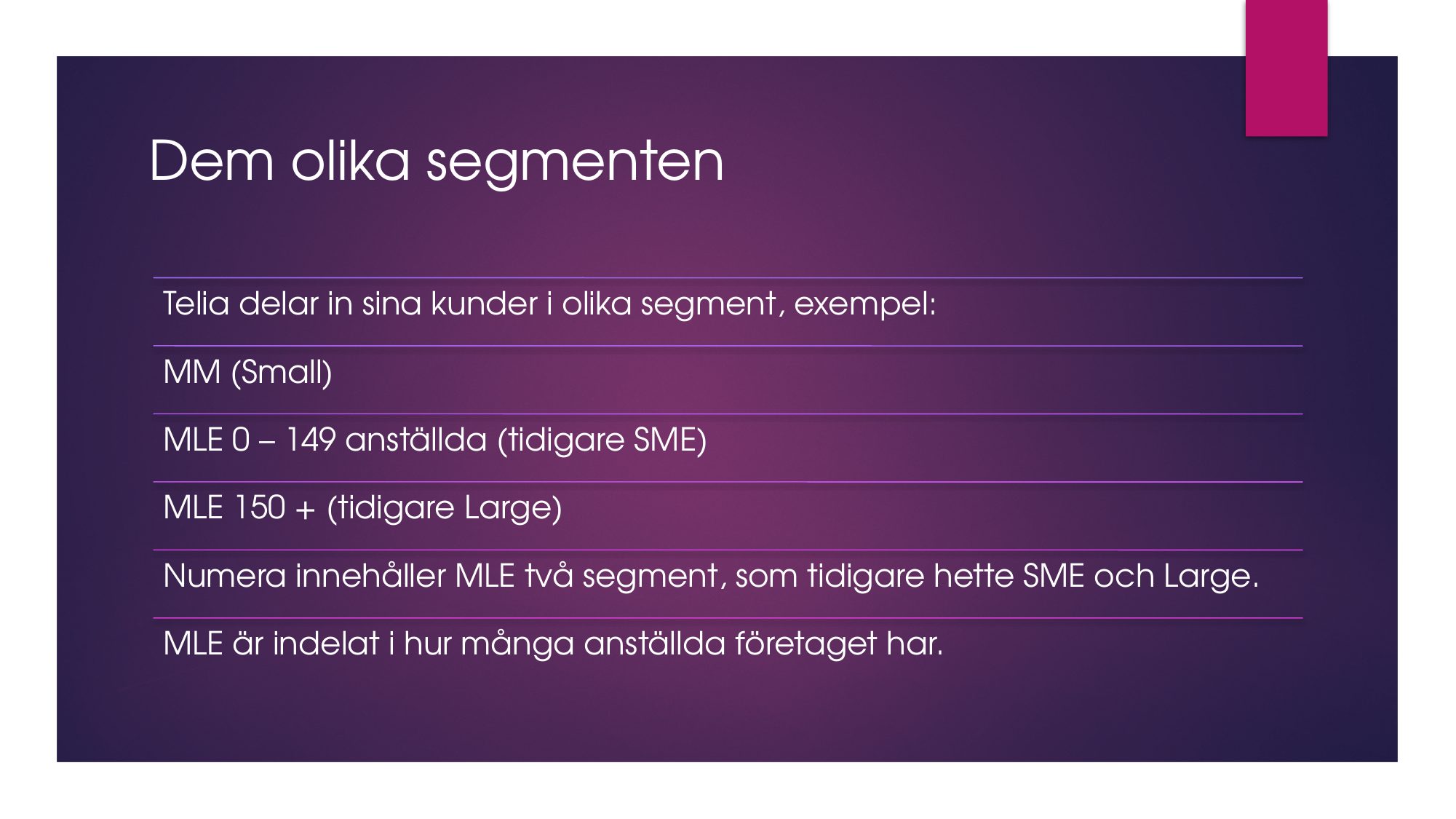

# Dem olika segmenten
Telia delar in sina kunder i olika segment, exempel:
MM (Small)
MLE 0 – 149 anställda (tidigare SME)
MLE 150 + (tidigare Large)
Numera innehåller MLE två segment, som tidigare hette SME och Large.
MLE är indelat i hur många anställda företaget har.